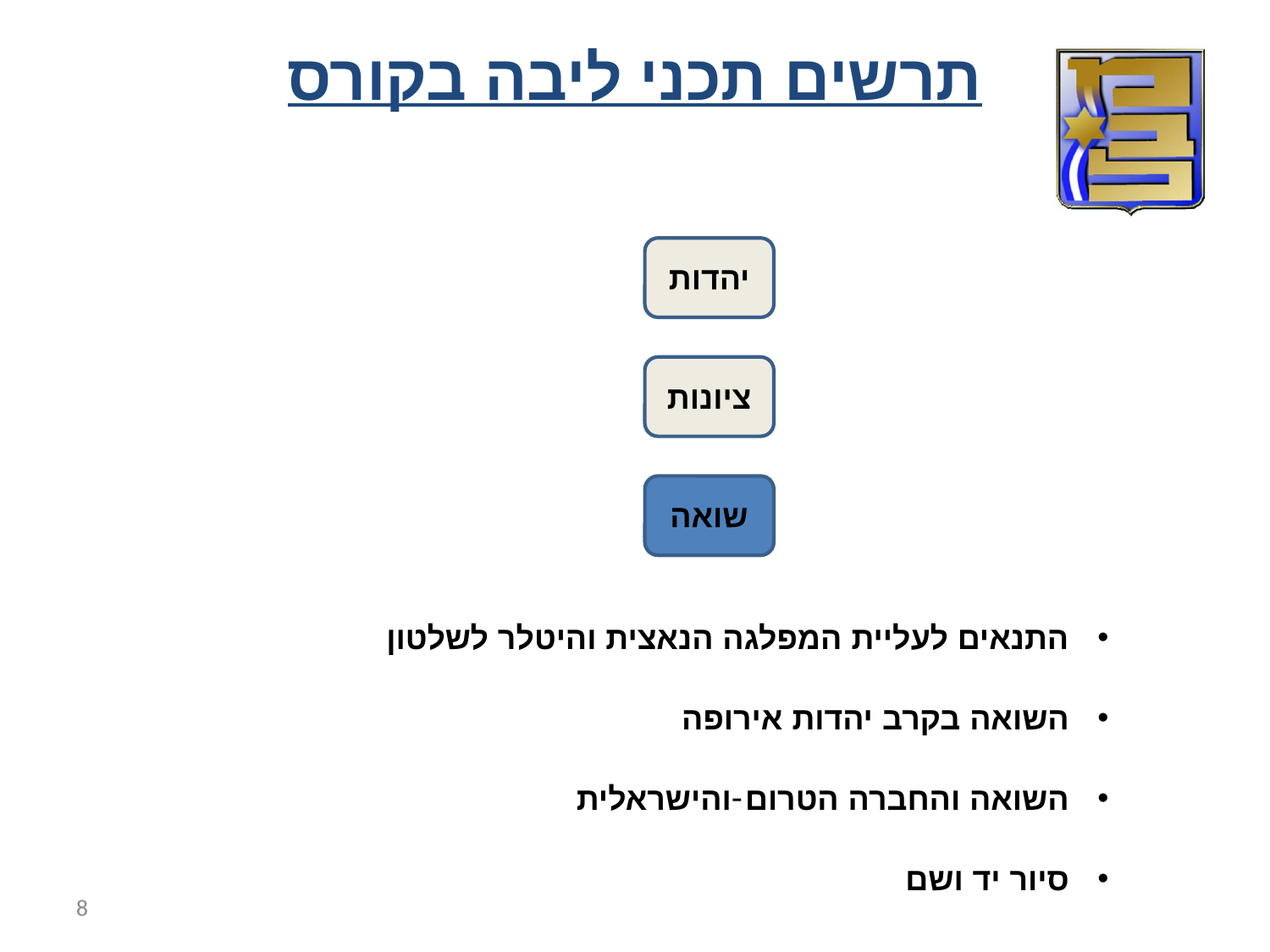

תרשים תכני ליבה בקורס

יהדות

ציונות

שואה
 התנאים לעליית המפלגה הנאצית והיטלר לשלטון
 השואה בקרב יהדות אירופה
 השואה והחברה הטרום-והישראלית
 סיור יד ושם
8